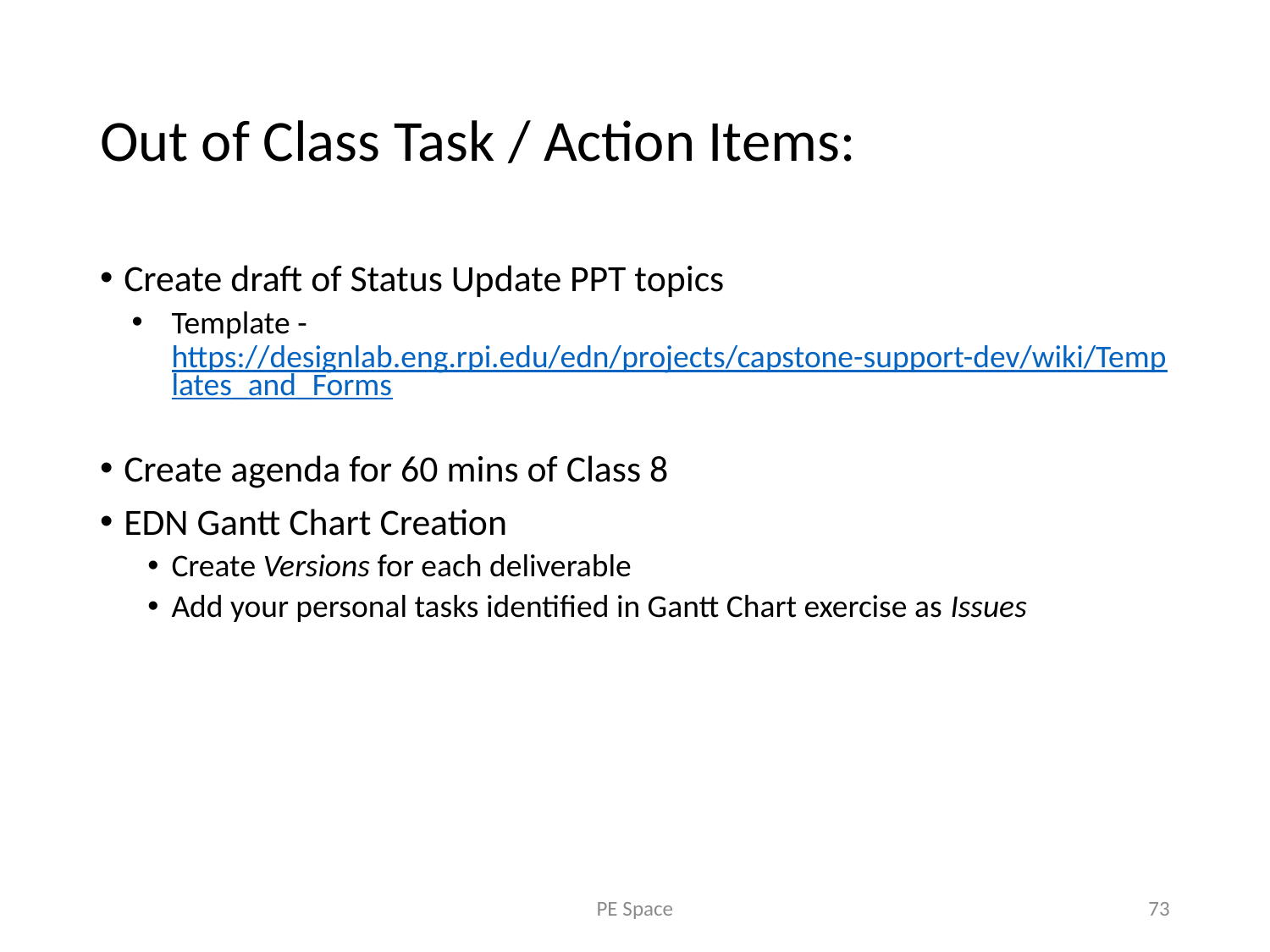

# Out of Class Task / Action Items:
Create draft of Status Update PPT topics
Template - https://designlab.eng.rpi.edu/edn/projects/capstone-support-dev/wiki/Templates_and_Forms
Create agenda for 60 mins of Class 8
EDN Gantt Chart Creation
Create Versions for each deliverable
Add your personal tasks identified in Gantt Chart exercise as Issues

PE Space
73